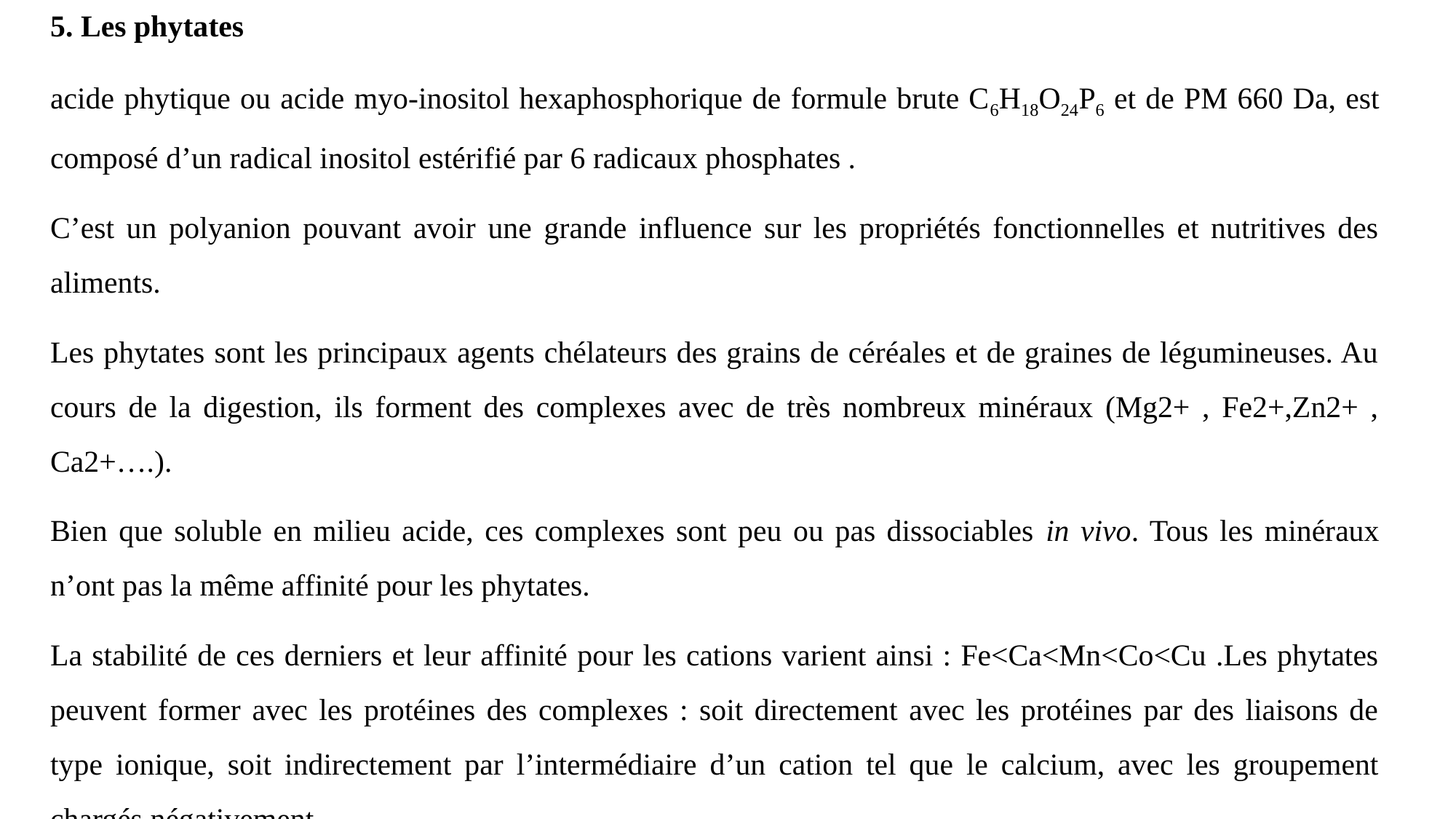

5. Les phytates
acide phytique ou acide myo-inositol hexaphosphorique de formule brute C6H18O24P6 et de PM 660 Da, est composé d’un radical inositol estérifié par 6 radicaux phosphates .
C’est un polyanion pouvant avoir une grande influence sur les propriétés fonctionnelles et nutritives des aliments.
Les phytates sont les principaux agents chélateurs des grains de céréales et de graines de légumineuses. Au cours de la digestion, ils forment des complexes avec de très nombreux minéraux (Mg2+ , Fe2+,Zn2+ , Ca2+….).
Bien que soluble en milieu acide, ces complexes sont peu ou pas dissociables in vivo. Tous les minéraux n’ont pas la même affinité pour les phytates.
La stabilité de ces derniers et leur affinité pour les cations varient ainsi : Fe<Ca<Mn<Co<Cu .Les phytates peuvent former avec les protéines des complexes : soit directement avec les protéines par des liaisons de type ionique, soit indirectement par l’intermédiaire d’un cation tel que le calcium, avec les groupement chargés négativement.